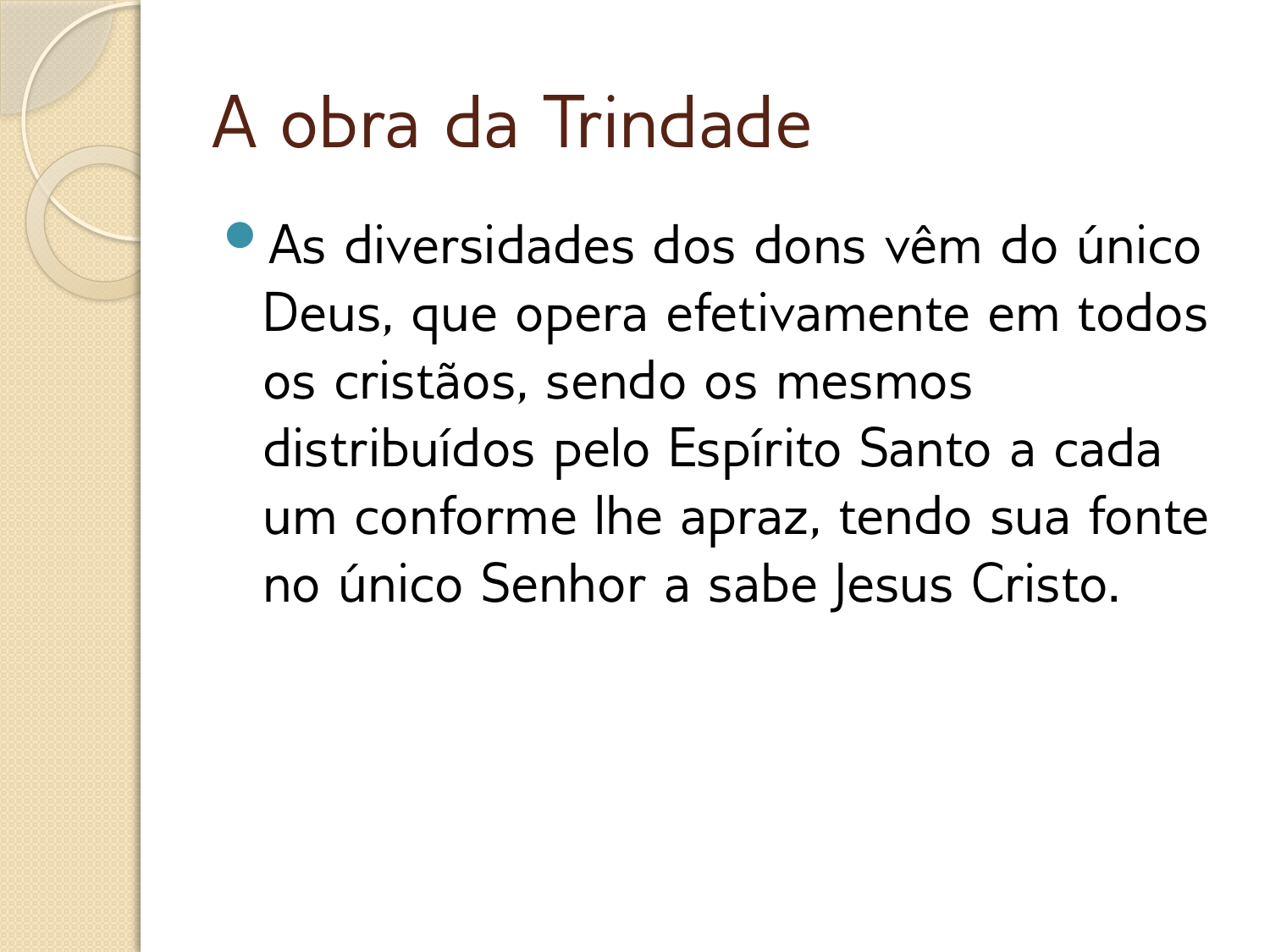

# A obra da Trindade
As diversidades dos dons vêm do único Deus, que opera efetivamente em todos os cristãos, sendo os mesmos distribuídos pelo Espírito Santo a cada um conforme lhe apraz, tendo sua fonte no único Senhor a sabe Jesus Cristo.